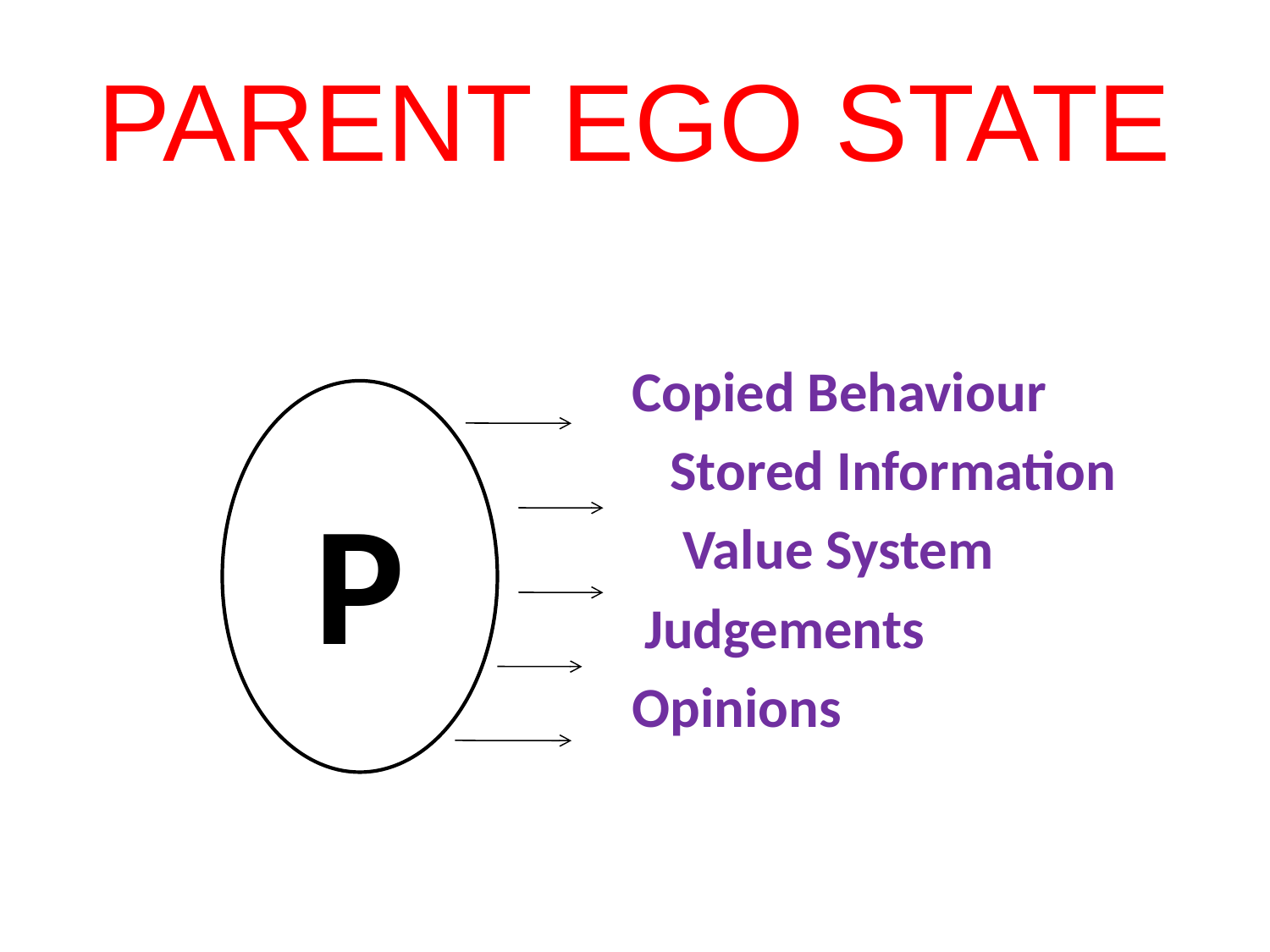

# PARENT EGO STATE

					Copied Behaviour
					   Stored Information
					    Value System
					 Judgements
					Opinions

P